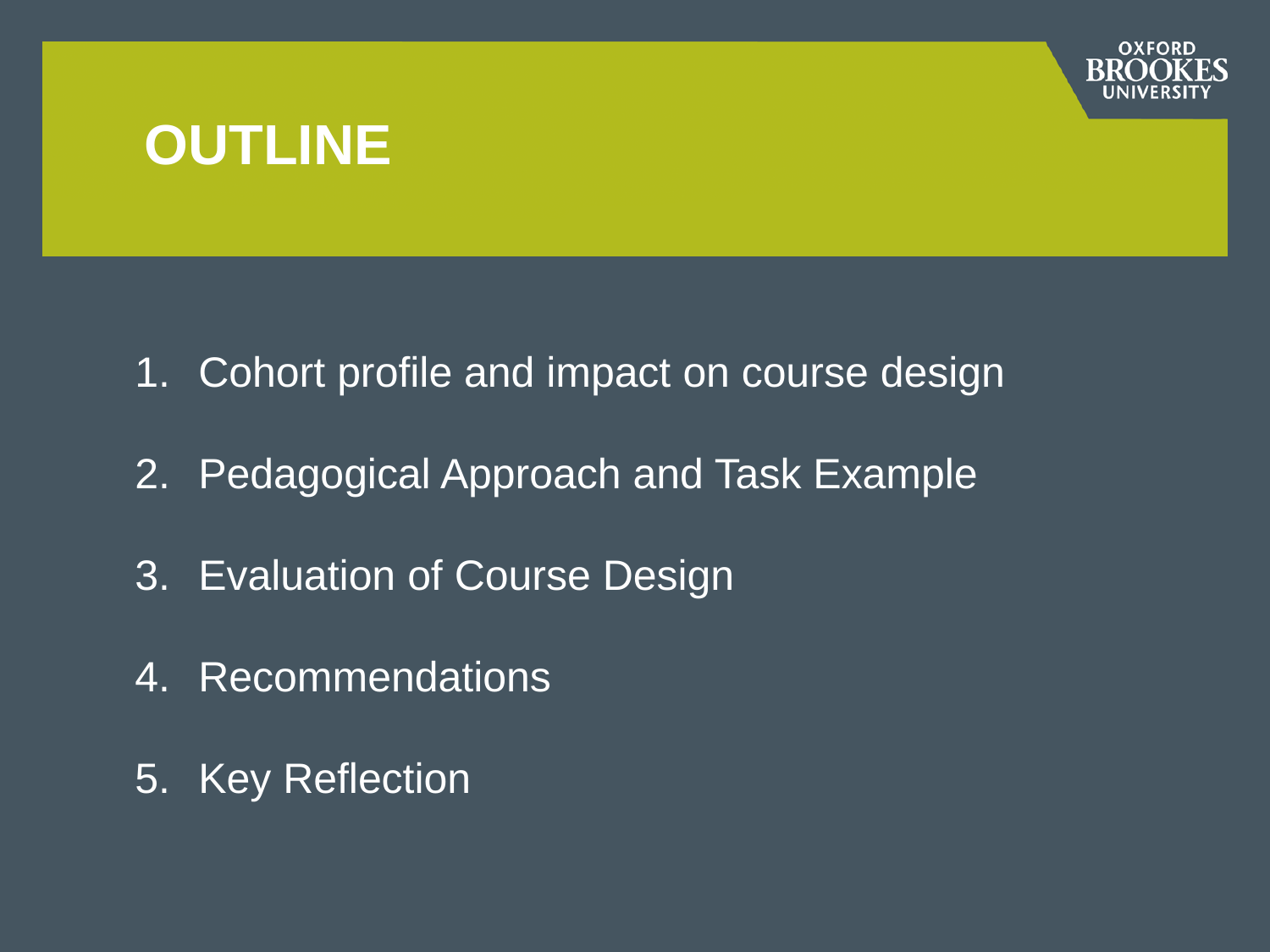

# OUTLINE
Cohort profile and impact on course design
Pedagogical Approach and Task Example
Evaluation of Course Design
Recommendations
Key Reflection